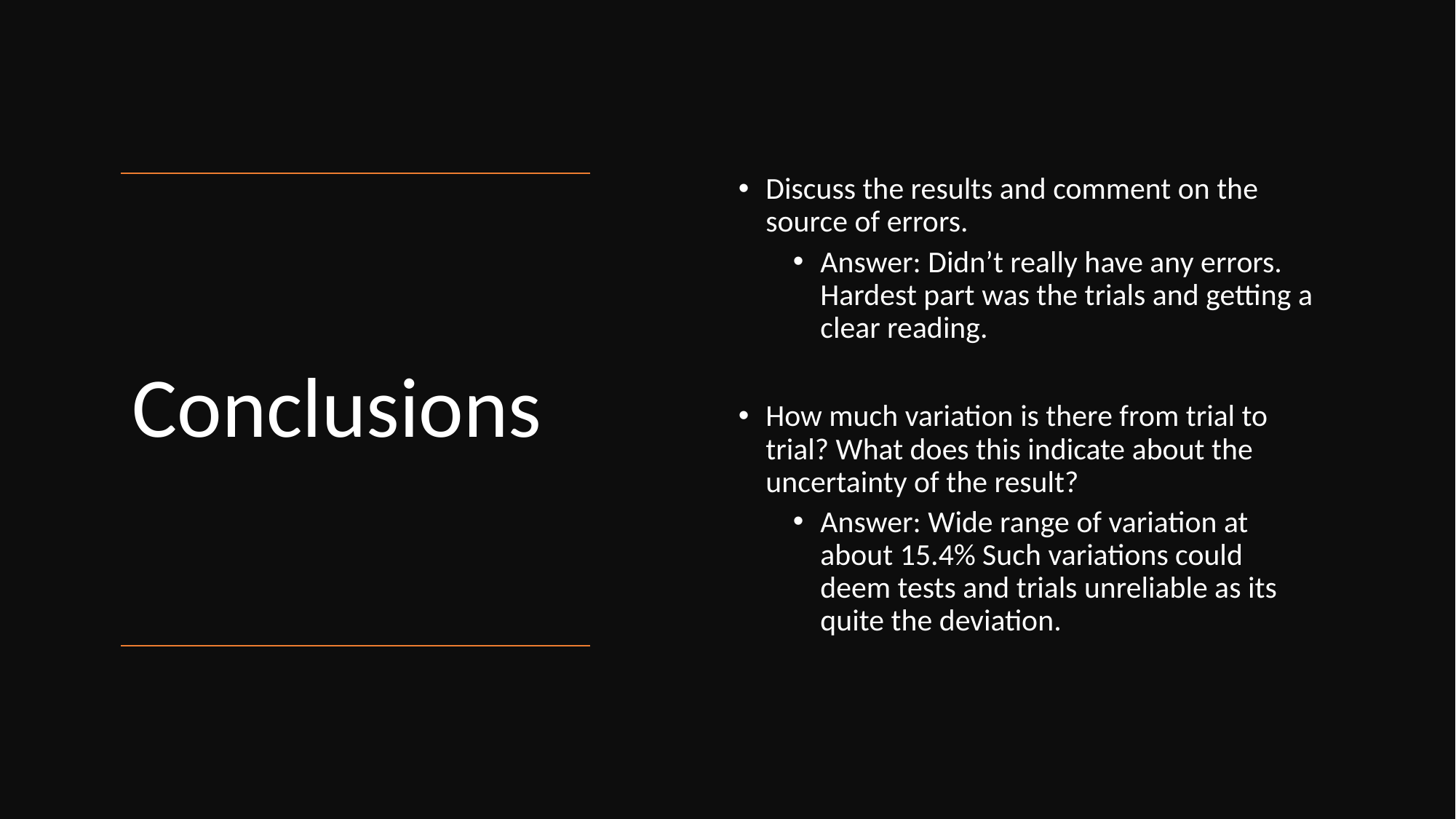

Discuss the results and comment on the source of errors.
Answer: Didn’t really have any errors. Hardest part was the trials and getting a clear reading.

How much variation is there from trial to trial? What does this indicate about the uncertainty of the result?
Answer: Wide range of variation at about 15.4% Such variations could deem tests and trials unreliable as its quite the deviation.
# Conclusions